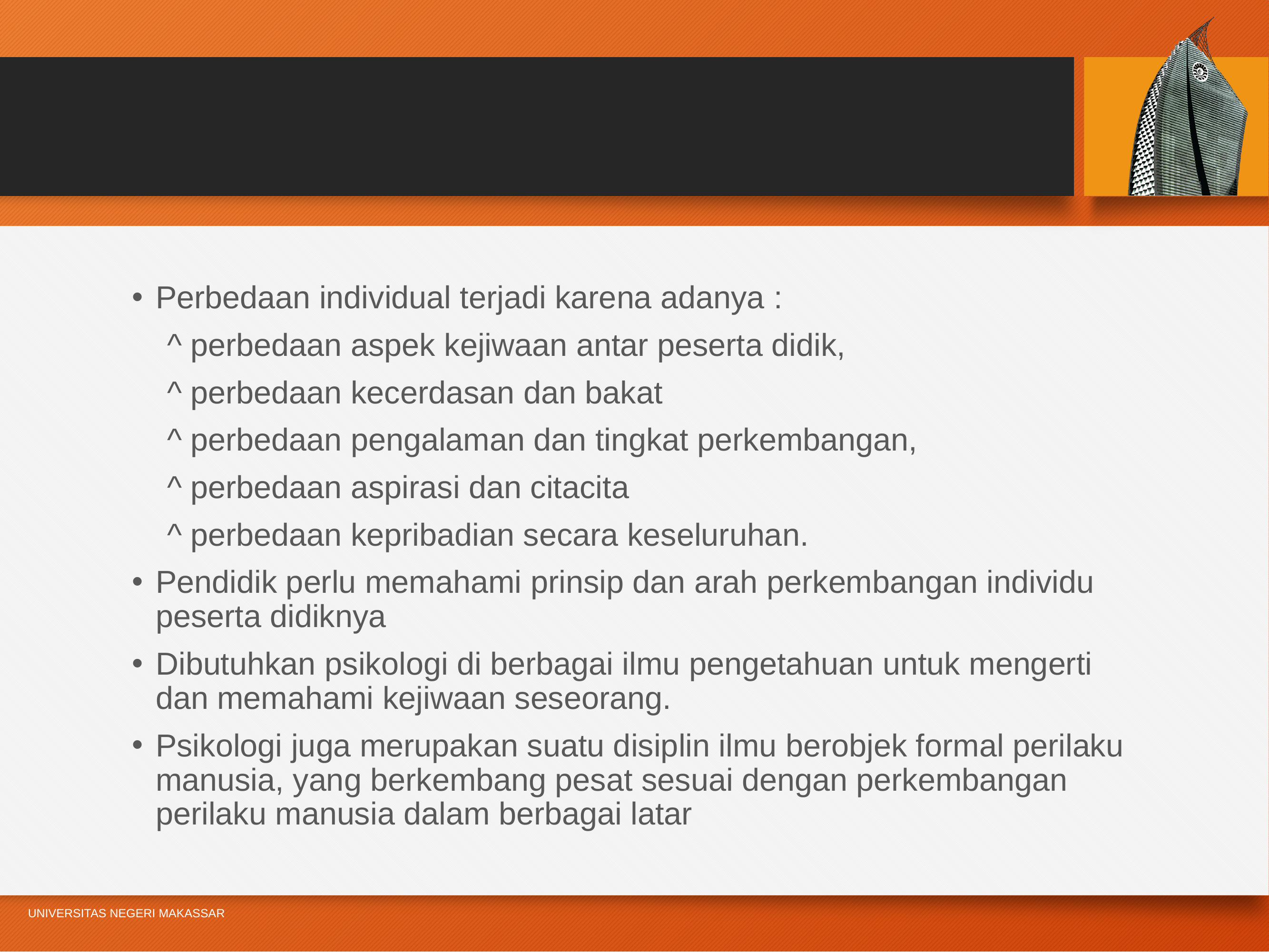

#
Perbedaan individual terjadi karena adanya :
    ^ perbedaan aspek kejiwaan antar peserta didik,
    ^ perbedaan kecerdasan dan bakat
    ^ perbedaan pengalaman dan tingkat perkembangan,
    ^ perbedaan aspirasi dan citacita
    ^ perbedaan kepribadian secara keseluruhan.
Pendidik perlu memahami prinsip dan arah perkembangan individu peserta didiknya
Dibutuhkan psikologi di berbagai ilmu pengetahuan untuk mengerti dan memahami kejiwaan seseorang.
Psikologi juga merupakan suatu disiplin ilmu berobjek formal perilaku manusia, yang berkembang pesat sesuai dengan perkembangan perilaku manusia dalam berbagai latar